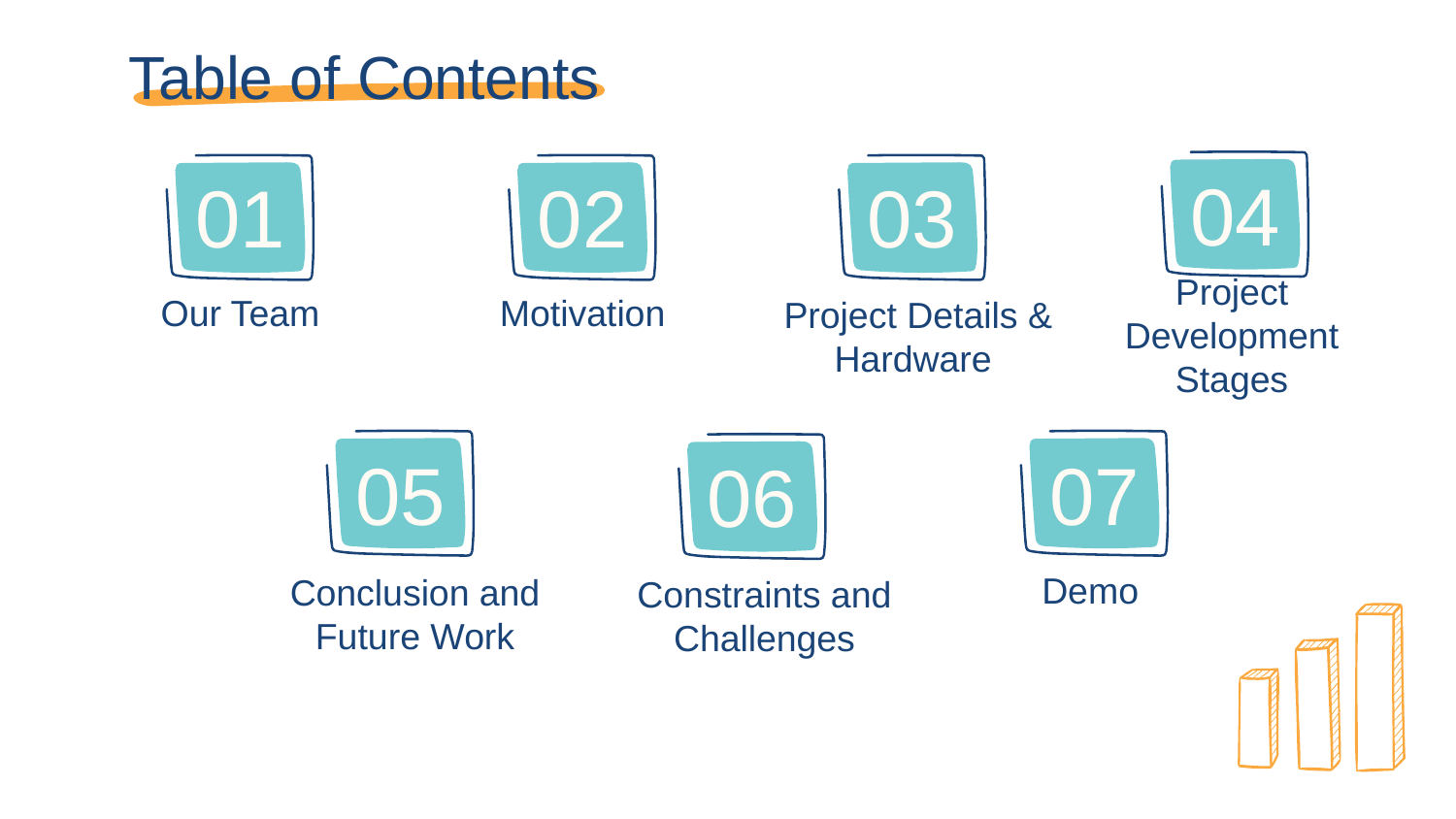

# Table of Contents

04
01
02
03
Our Team
Motivation
Project Development Stages
Project Details & Hardware

05
07
06
Demo
Conclusion and Future Work
Constraints and Challenges